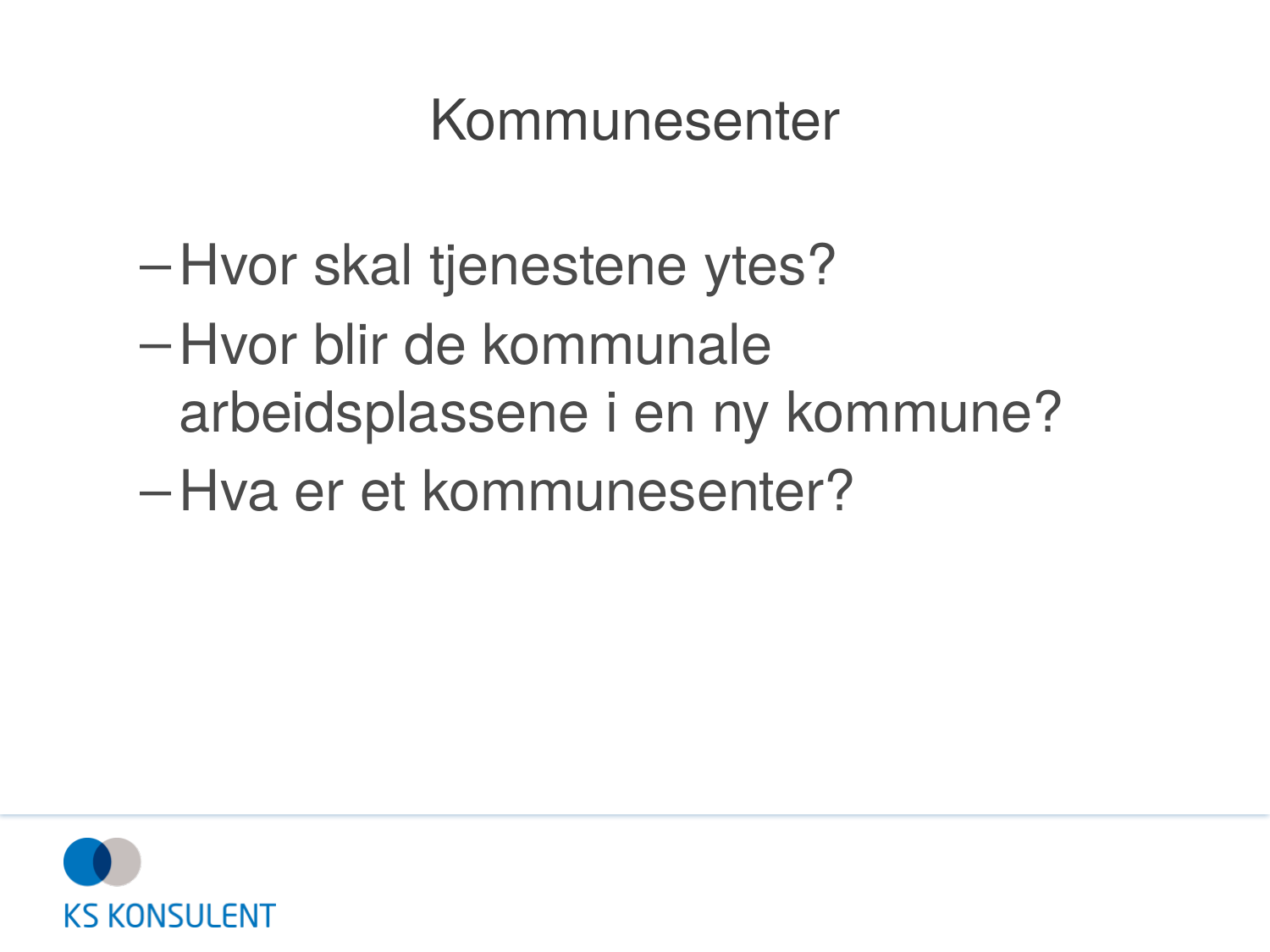

# Kommunesenter
Hvor skal tjenestene ytes?
Hvor blir de kommunale arbeidsplassene i en ny kommune?
Hva er et kommunesenter?